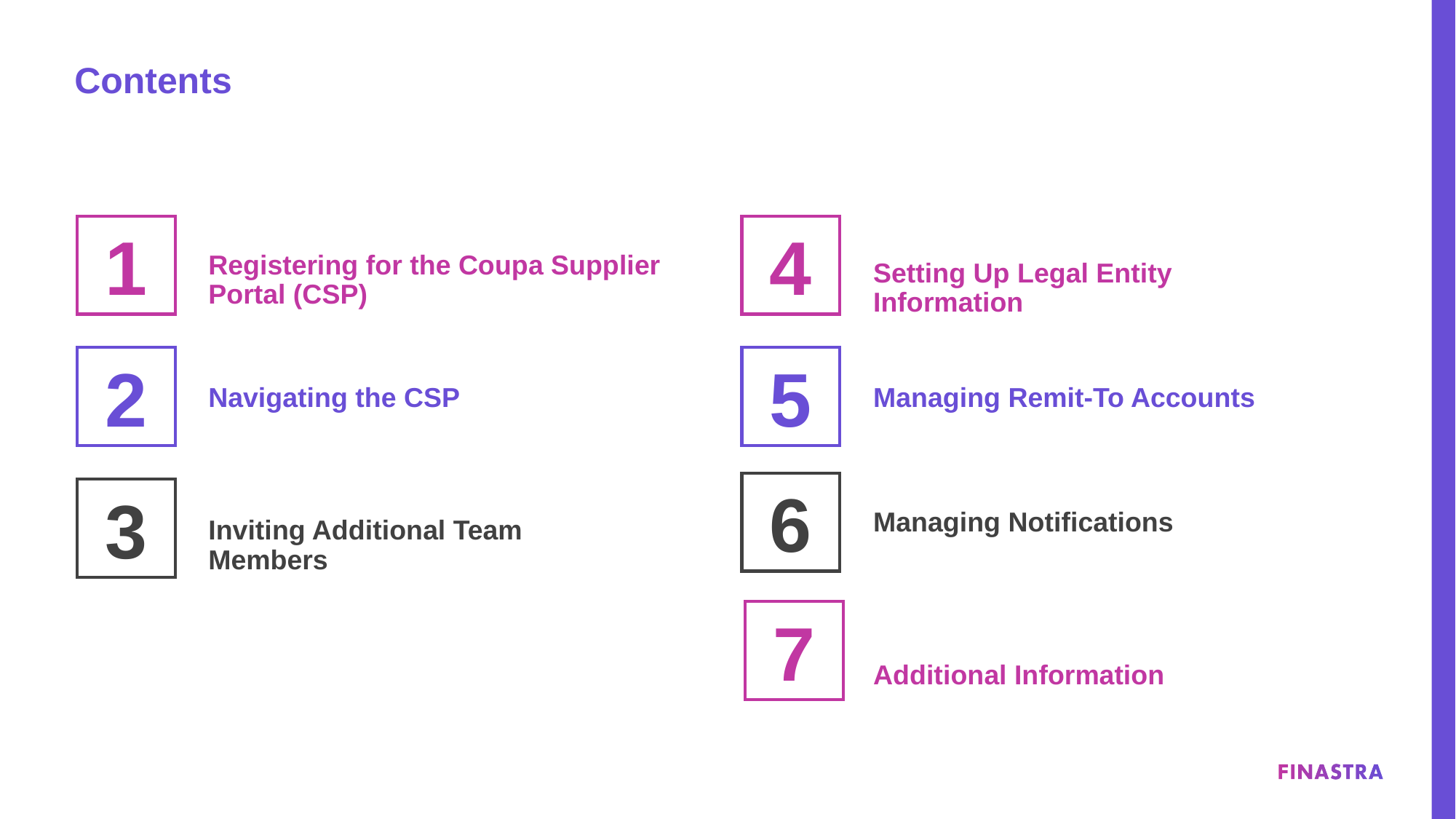

# Contents

Registering for the Coupa Supplier Portal (CSP)​

Setting Up Legal Entity Information​
1
4

Navigating the CSP​

Managing Remit-To Accounts​
2
5

Managing Notifications ​

Inviting Additional Team Members ​
6
3
7

Additional Information​